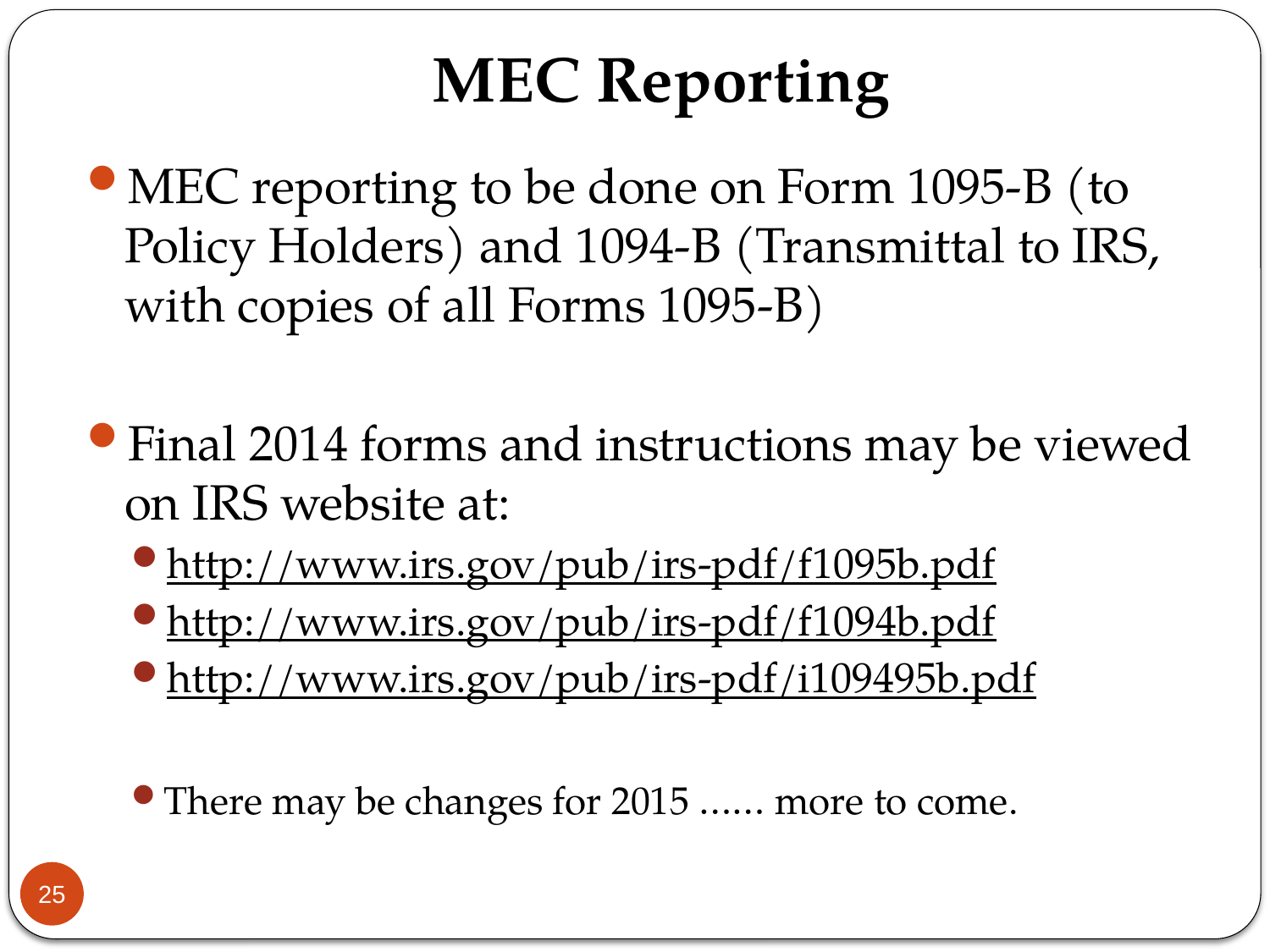

# MEC Reporting
MEC reporting to be done on Form 1095-B (to Policy Holders) and 1094-B (Transmittal to IRS, with copies of all Forms 1095-B)

Final 2014 forms and instructions may be viewed on IRS website at:
http://www.irs.gov/pub/irs-pdf/f1095b.pdf
http://www.irs.gov/pub/irs-pdf/f1094b.pdf
http://www.irs.gov/pub/irs-pdf/i109495b.pdf

There may be changes for 2015 …… more to come.

25